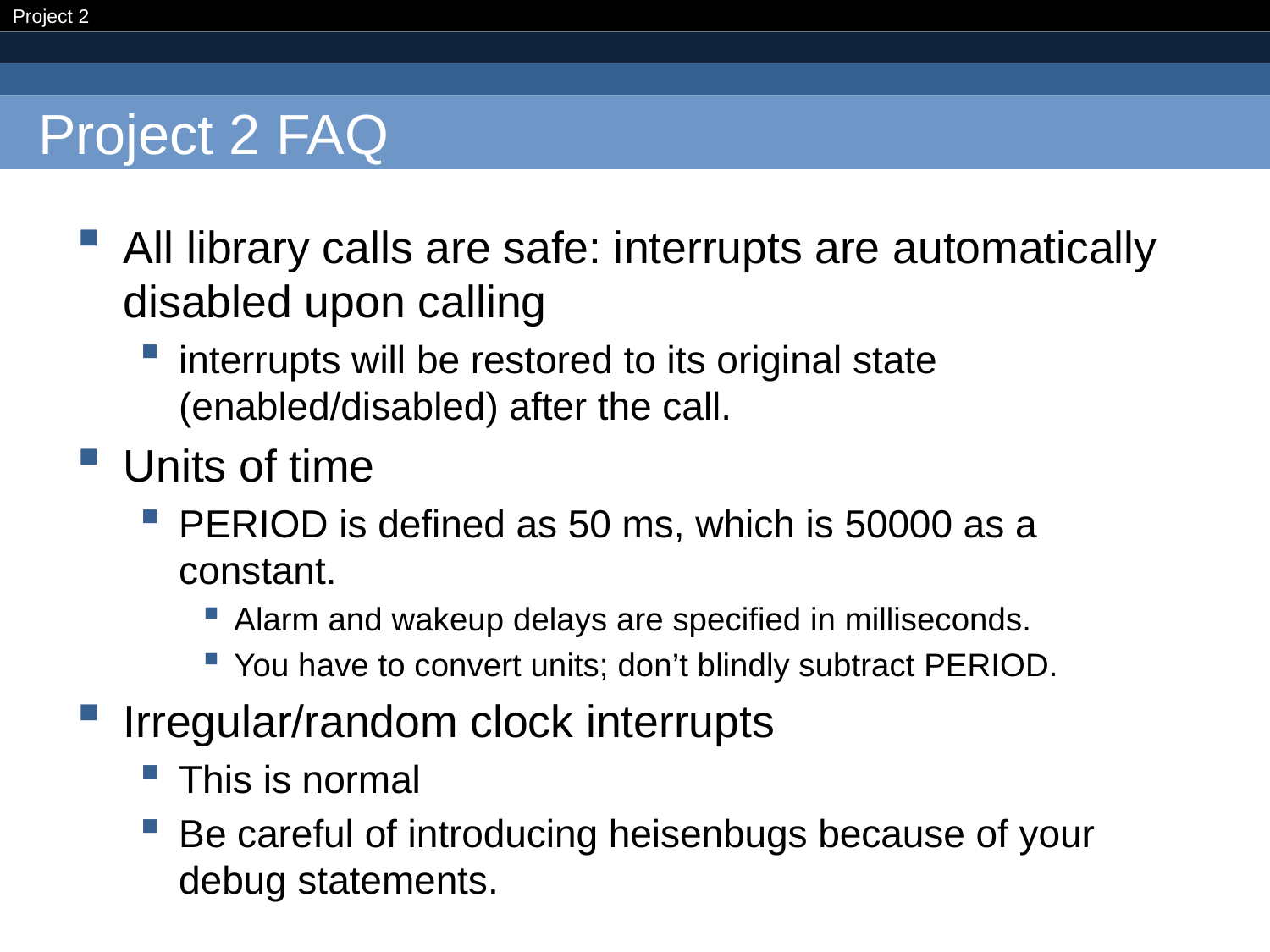

# Project 2 FAQ
All library calls are safe: interrupts are automatically disabled upon calling
interrupts will be restored to its original state (enabled/disabled) after the call.
Units of time
PERIOD is defined as 50 ms, which is 50000 as a constant.
Alarm and wakeup delays are specified in milliseconds.
You have to convert units; don’t blindly subtract PERIOD.
Irregular/random clock interrupts
This is normal
Be careful of introducing heisenbugs because of your debug statements.